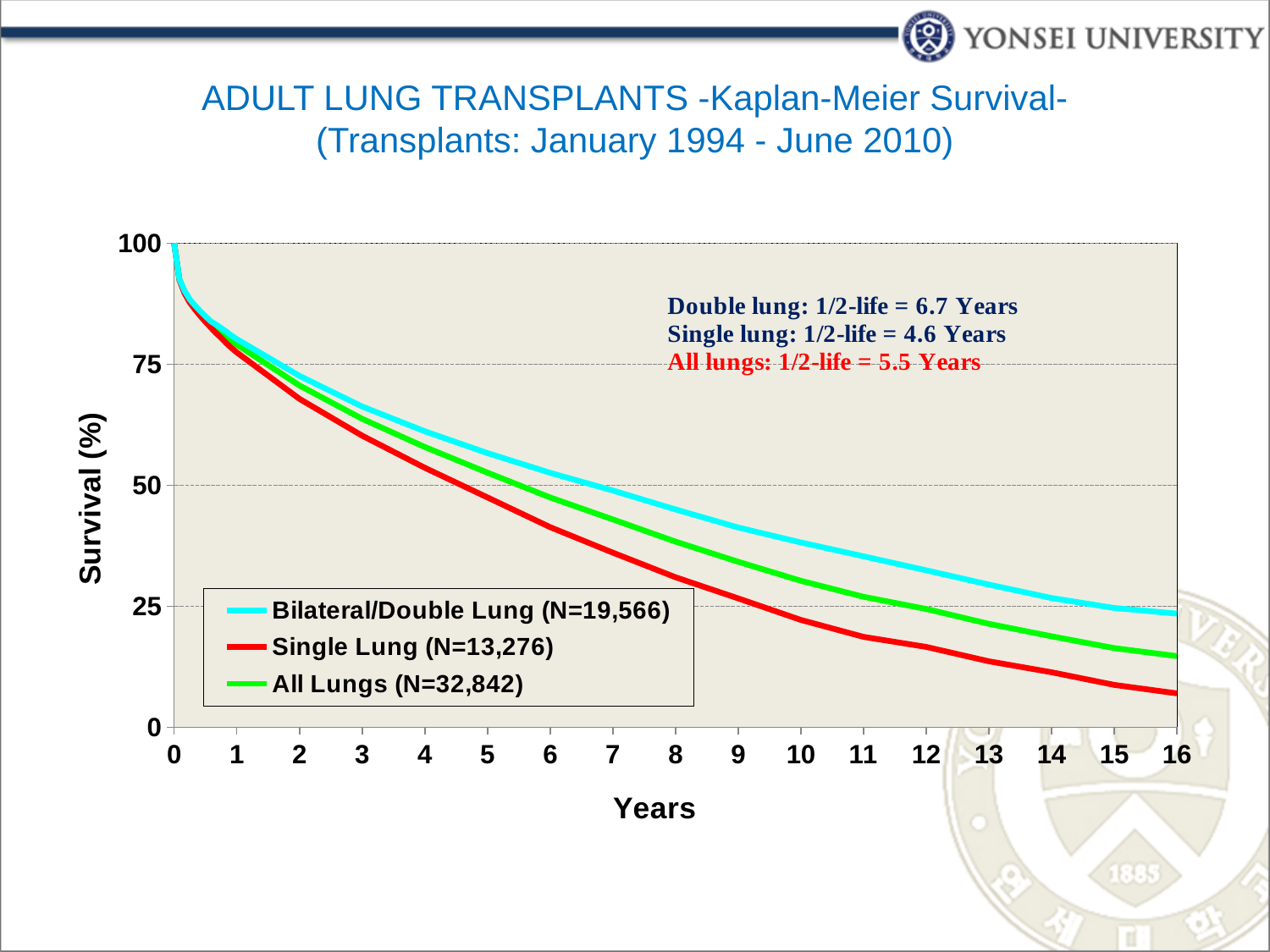

# ADULT LUNG TRANSPLANTS -Kaplan-Meier Survival- (Transplants: January 1994 - June 2010)

### Chart

| Category | Bilateral/Double Lung (N=19,566) | Single Lung (N=13,276) | All Lungs (N=32,842) |
|---|---|---|---|